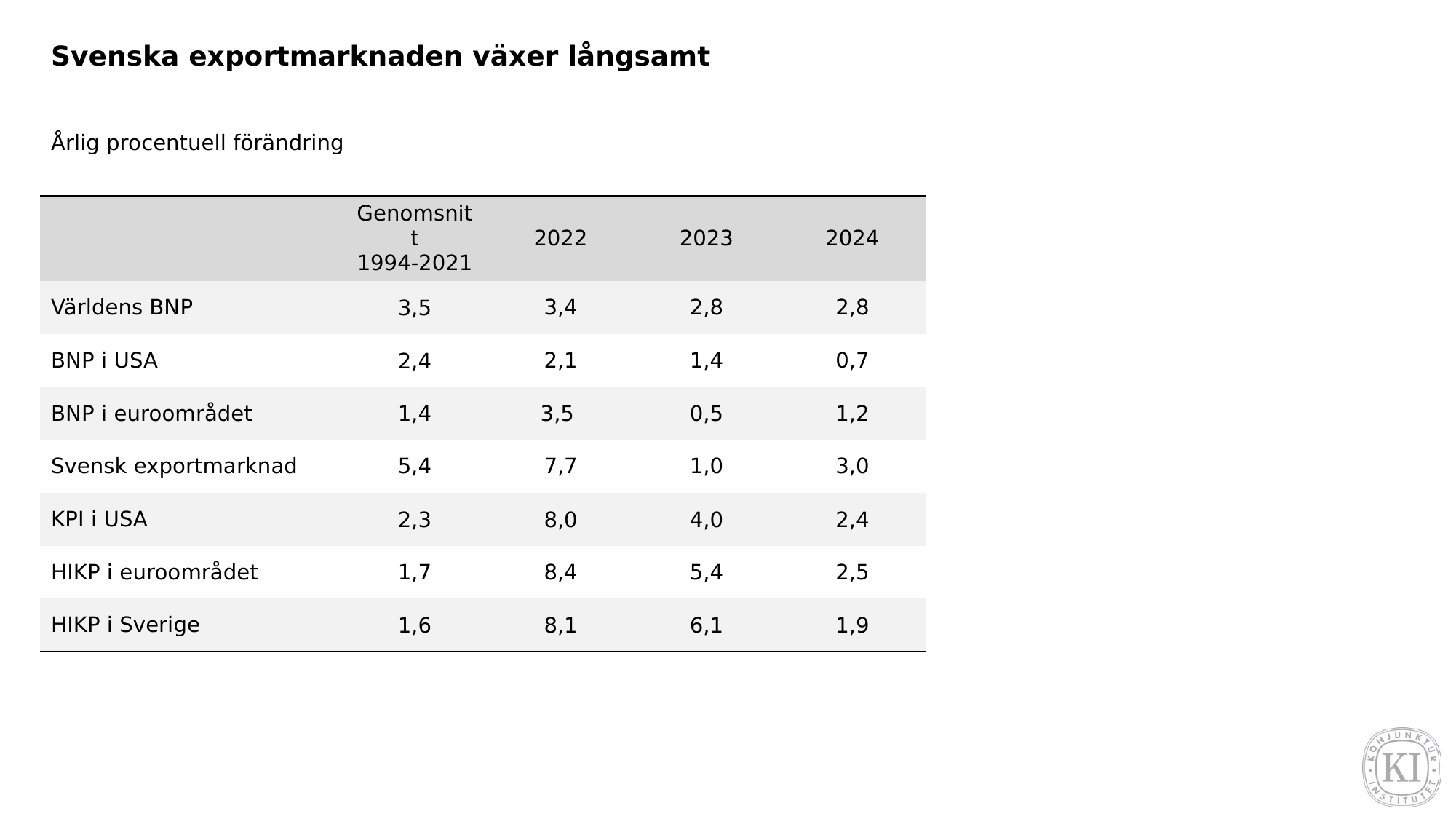

# Svenska exportmarknaden växer långsamt
Årlig procentuell förändring
|  | Genomsnitt 1994-2021 | 2022 | 2023 | 2024 |
| --- | --- | --- | --- | --- |
| Världens BNP | 3,5 | 3,4 | 2,8 | 2,8 |
| BNP i USA | 2,4 | 2,1 | 1,4 | 0,7 |
| BNP i euroområdet | 1,4 | 3,5 | 0,5 | 1,2 |
| Svensk exportmarknad | 5,4 | 7,7 | 1,0 | 3,0 |
| KPI i USA | 2,3 | 8,0 | 4,0 | 2,4 |
| HIKP i euroområdet | 1,7 | 8,4 | 5,4 | 2,5 |
| HIKP i Sverige | 1,6 | 8,1 | 6,1 | 1,9 |